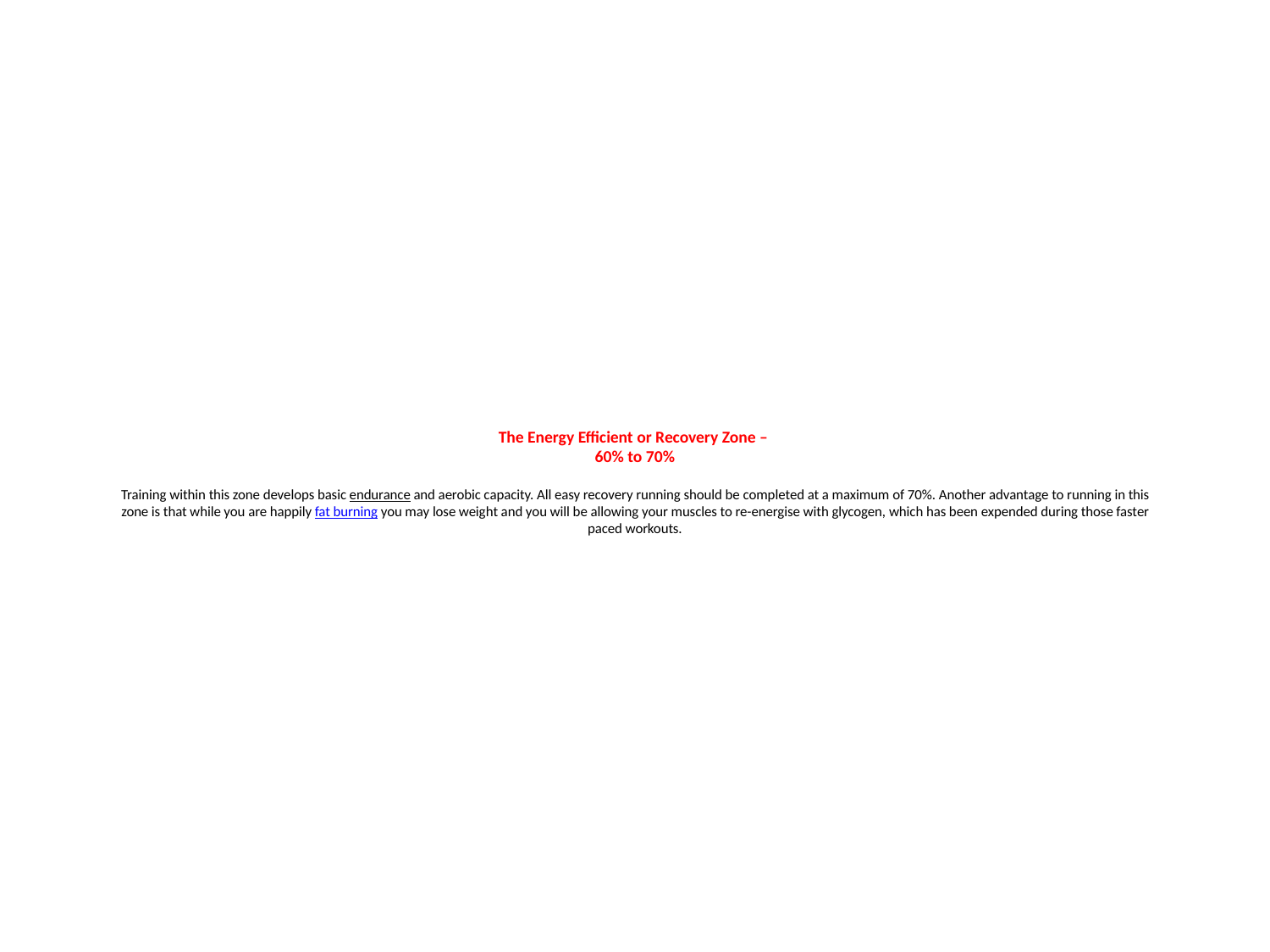

# The Energy Efficient or Recovery Zone – 60% to 70% Training within this zone develops basic endurance and aerobic capacity. All easy recovery running should be completed at a maximum of 70%. Another advantage to running in this zone is that while you are happily fat burning you may lose weight and you will be allowing your muscles to re-energise with glycogen, which has been expended during those faster paced workouts.